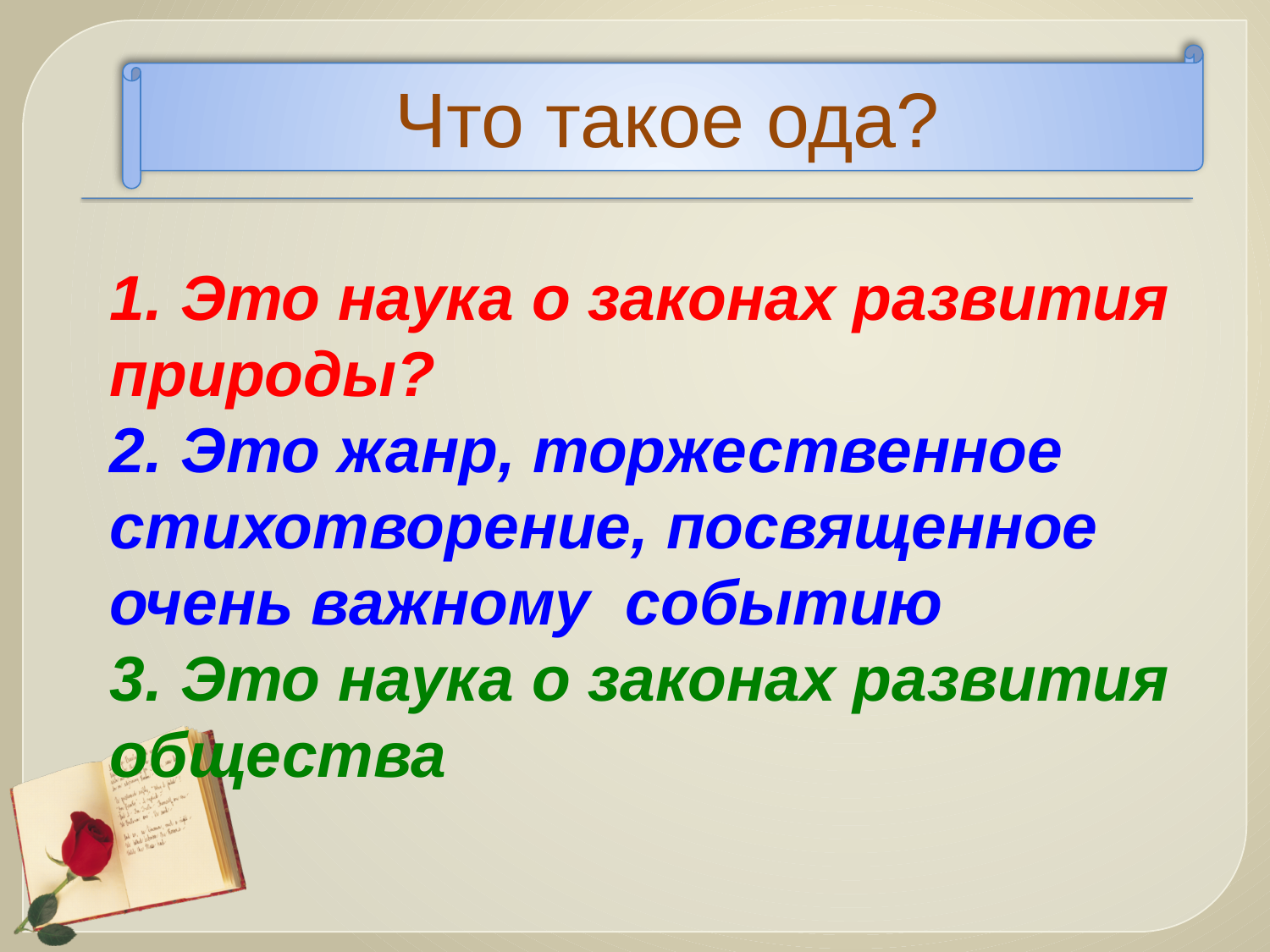

#
Что такое ода?
1. Это наука о законах развития природы?
2. Это жанр, торжественное стихотворение, посвященное очень важному  событию
3. Это наука о законах развития общества